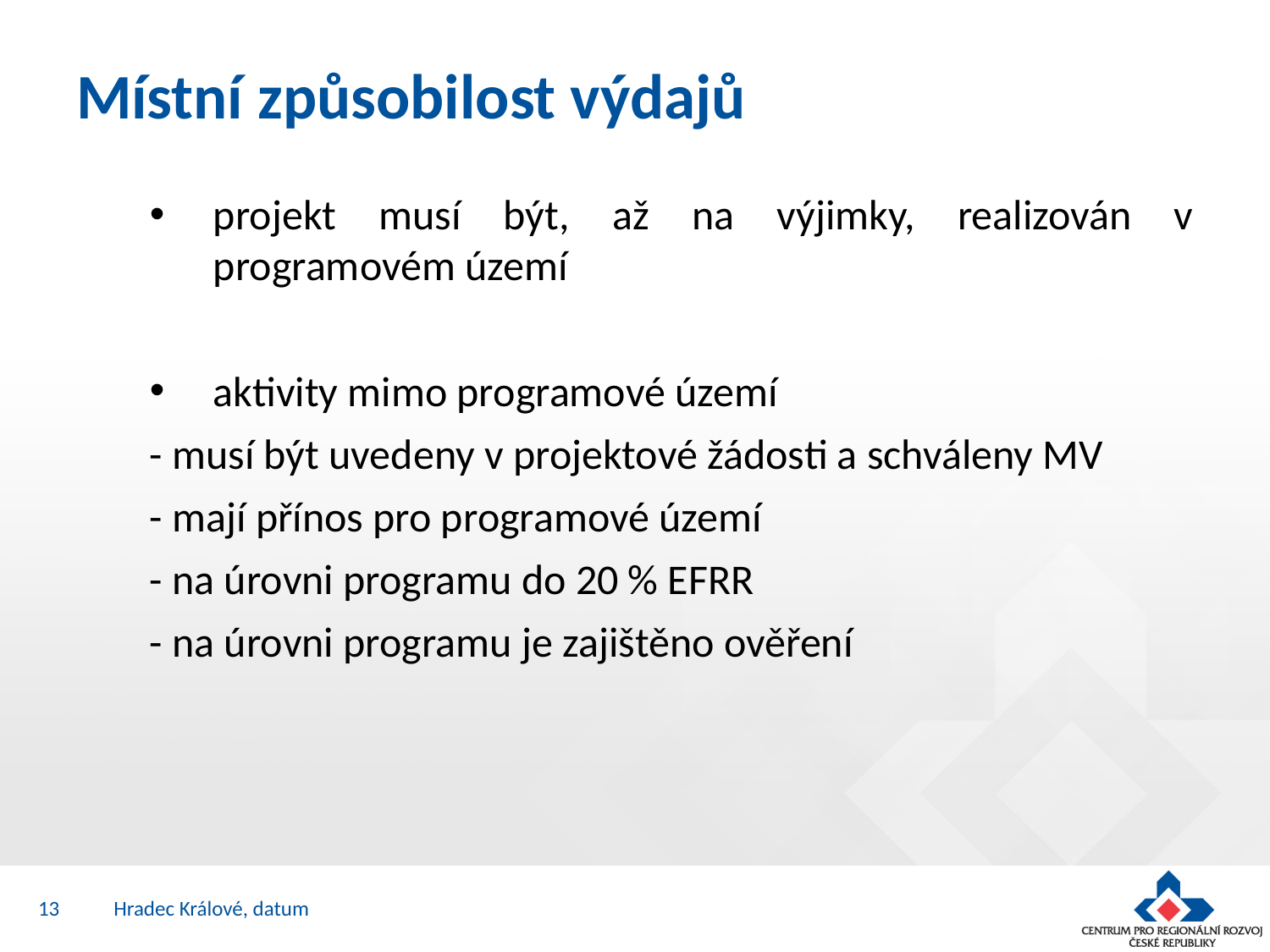

# Místní způsobilost výdajů
projekt musí být, až na výjimky, realizován v programovém území

aktivity mimo programové území
- musí být uvedeny v projektové žádosti a schváleny MV
- mají přínos pro programové území
- na úrovni programu do 20 % EFRR
- na úrovni programu je zajištěno ověření

13
Hradec Králové, datum